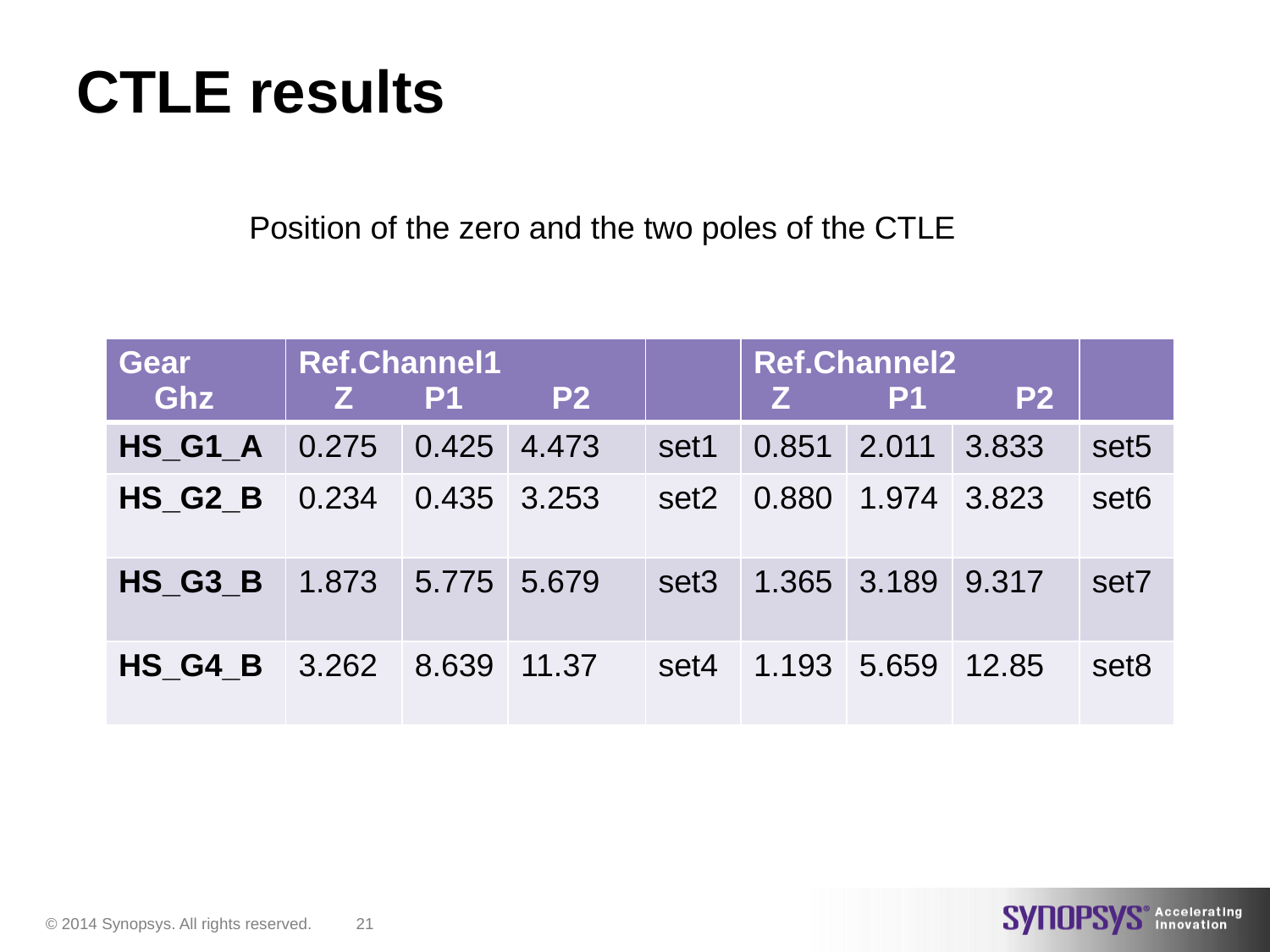

# CTLE results
Position of the zero and the two poles of the CTLE
| Gear Ghz | Ref.Channel1 Z P1 P2 |  |  |  | Ref.Channel2 Z P1 P2 |  |  |  |
| --- | --- | --- | --- | --- | --- | --- | --- | --- |
| HS\_G1\_A | 0.275 | 0.425 | 4.473 | set1 | 0.851 | 2.011 | 3.833 | set5 |
| HS\_G2\_B | 0.234 | 0.435 | 3.253 | set2 | 0.880 | 1.974 | 3.823 | set6 |
| HS\_G3\_B | 1.873 | 5.775 | 5.679 | set3 | 1.365 | 3.189 | 9.317 | set7 |
| HS\_G4\_B | 3.262 | 8.639 | 11.37 | set4 | 1.193 | 5.659 | 12.85 | set8 |